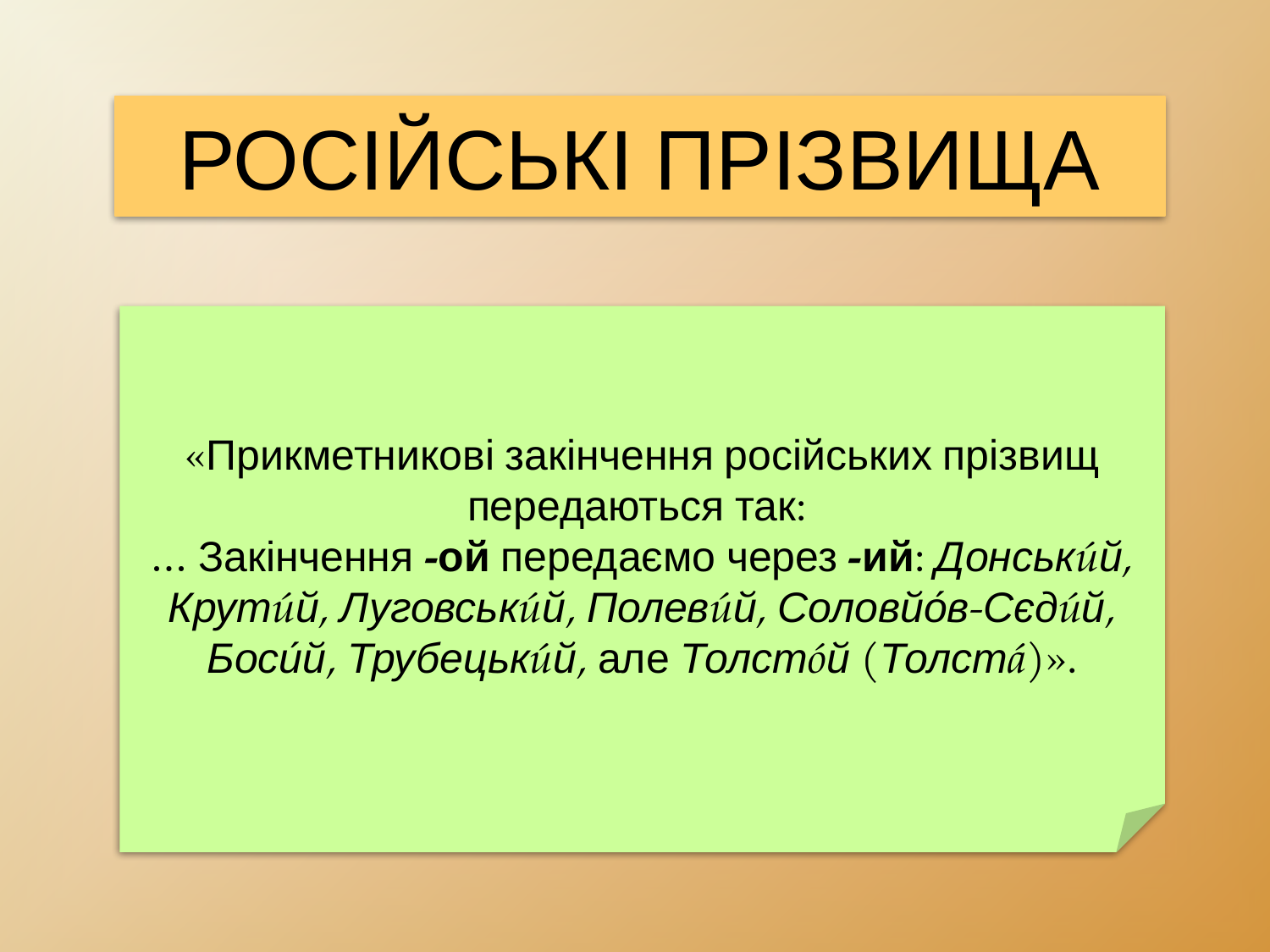

РОСІЙСЬКІ ПРІЗВИЩА
«Прикметникові закінчення російських прізвищ передаються так:
… Закінчення -ой передаємо через -ий: Донськúй, Крутúй, Луговськúй, Полевúй, Соловйо́в-Сєдúй, Боси́й, Трубецькúй, але Толстóй (Толстá)».